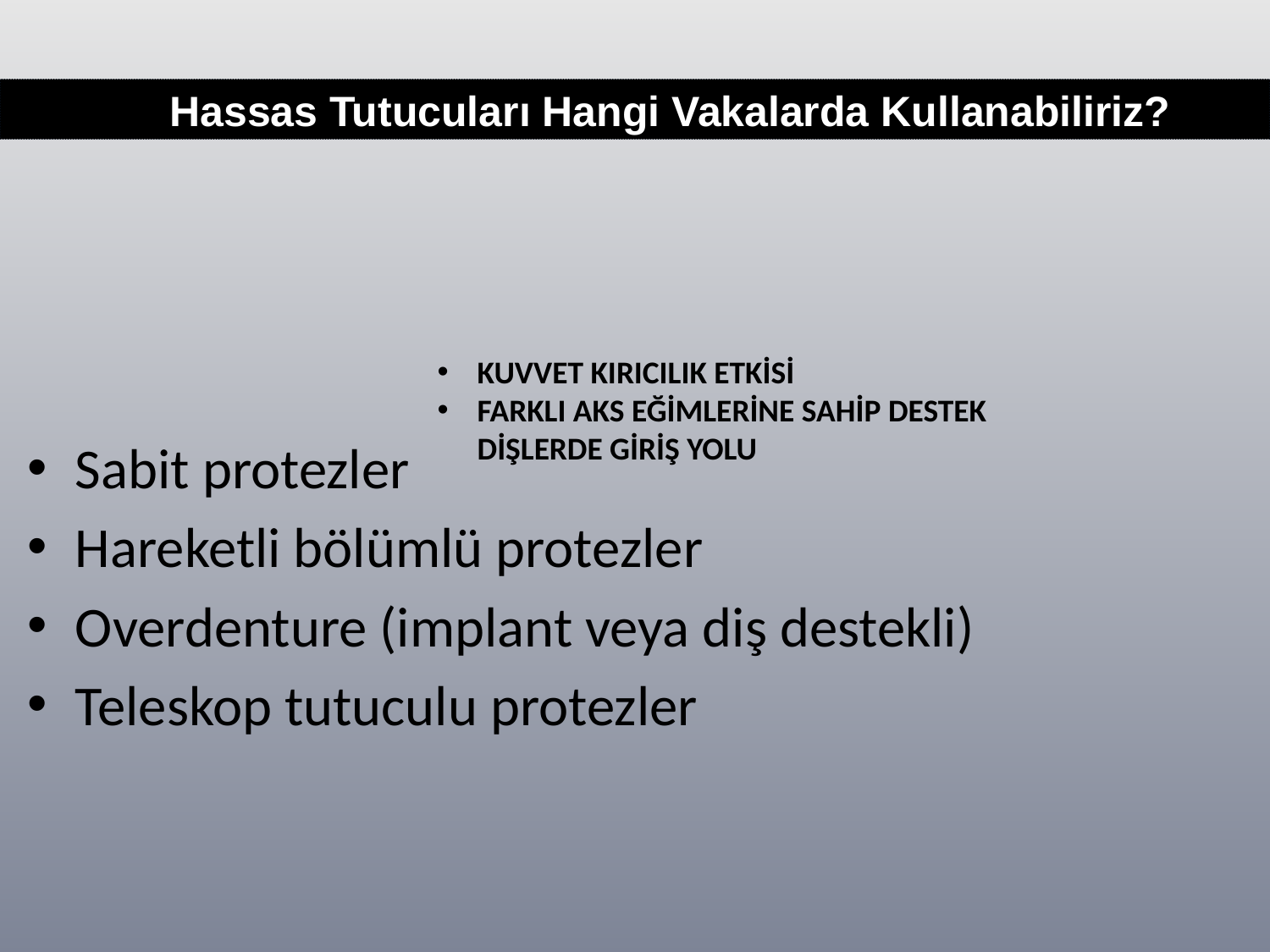

Hassas Tutucuları Hangi Vakalarda Kullanabiliriz?
KUVVET KIRICILIK ETKİSİ
FARKLI AKS EĞİMLERİNE SAHİP DESTEK DİŞLERDE GİRİŞ YOLU
Sabit protezler
Hareketli bölümlü protezler
Overdenture (implant veya diş destekli)
Teleskop tutuculu protezler